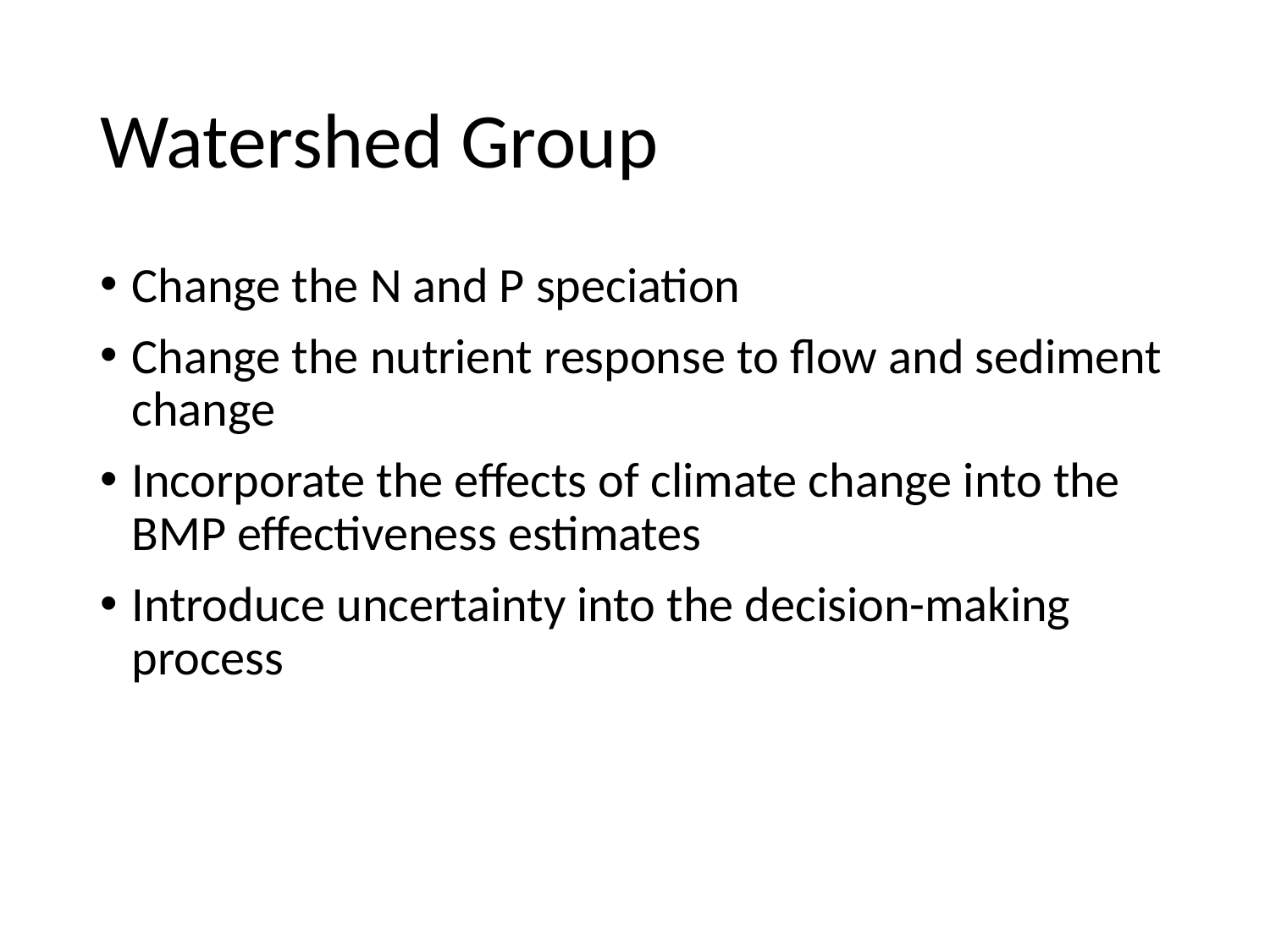

# Watershed Group
Change the N and P speciation
Change the nutrient response to flow and sediment change
Incorporate the effects of climate change into the BMP effectiveness estimates
Introduce uncertainty into the decision-making process